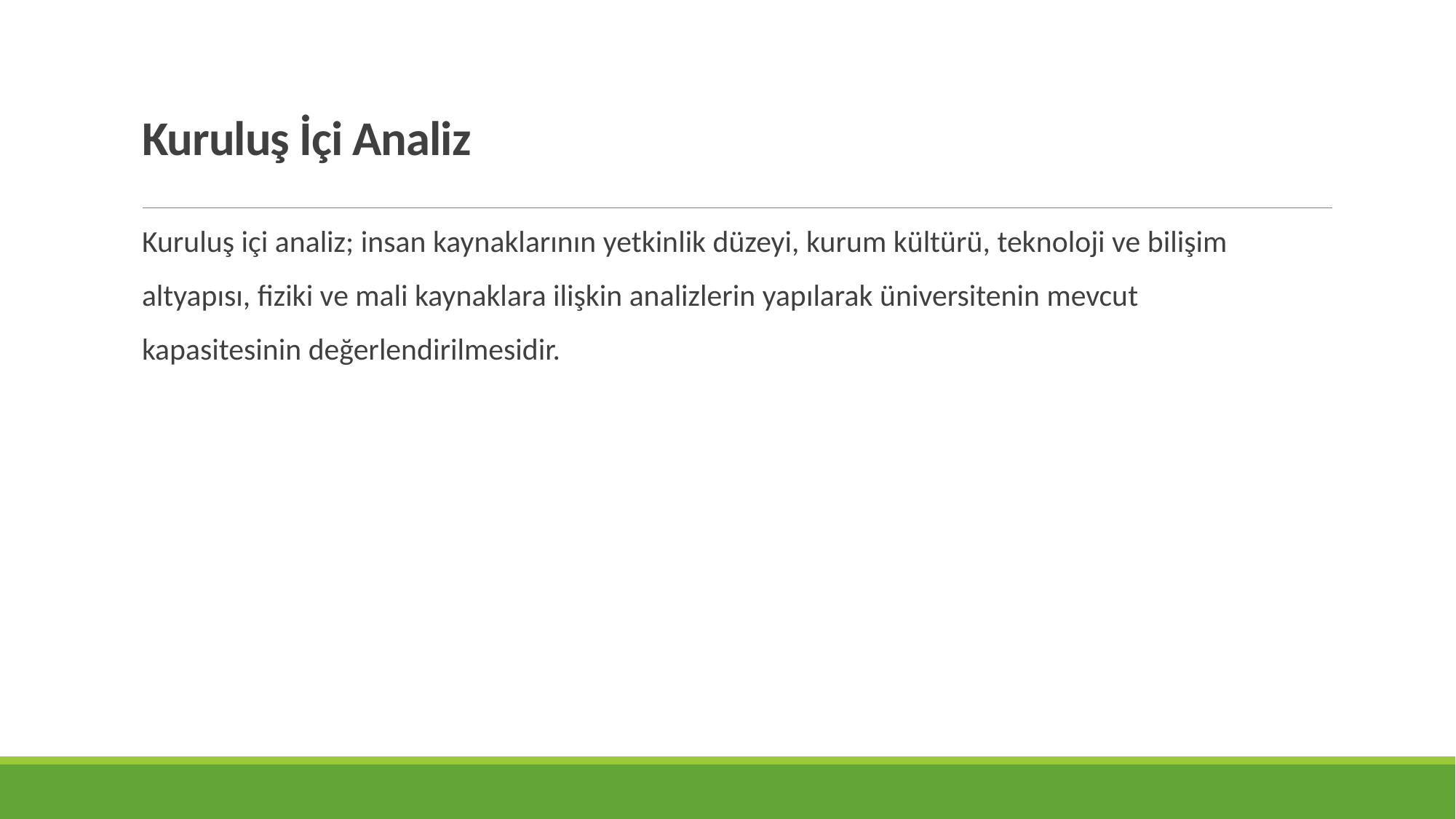

# Kuruluş İçi Analiz
Kuruluş içi analiz; insan kaynaklarının yetkinlik düzeyi, kurum kültürü, teknoloji ve bilişim
altyapısı, fiziki ve mali kaynaklara ilişkin analizlerin yapılarak üniversitenin mevcut
kapasitesinin değerlendirilmesidir.